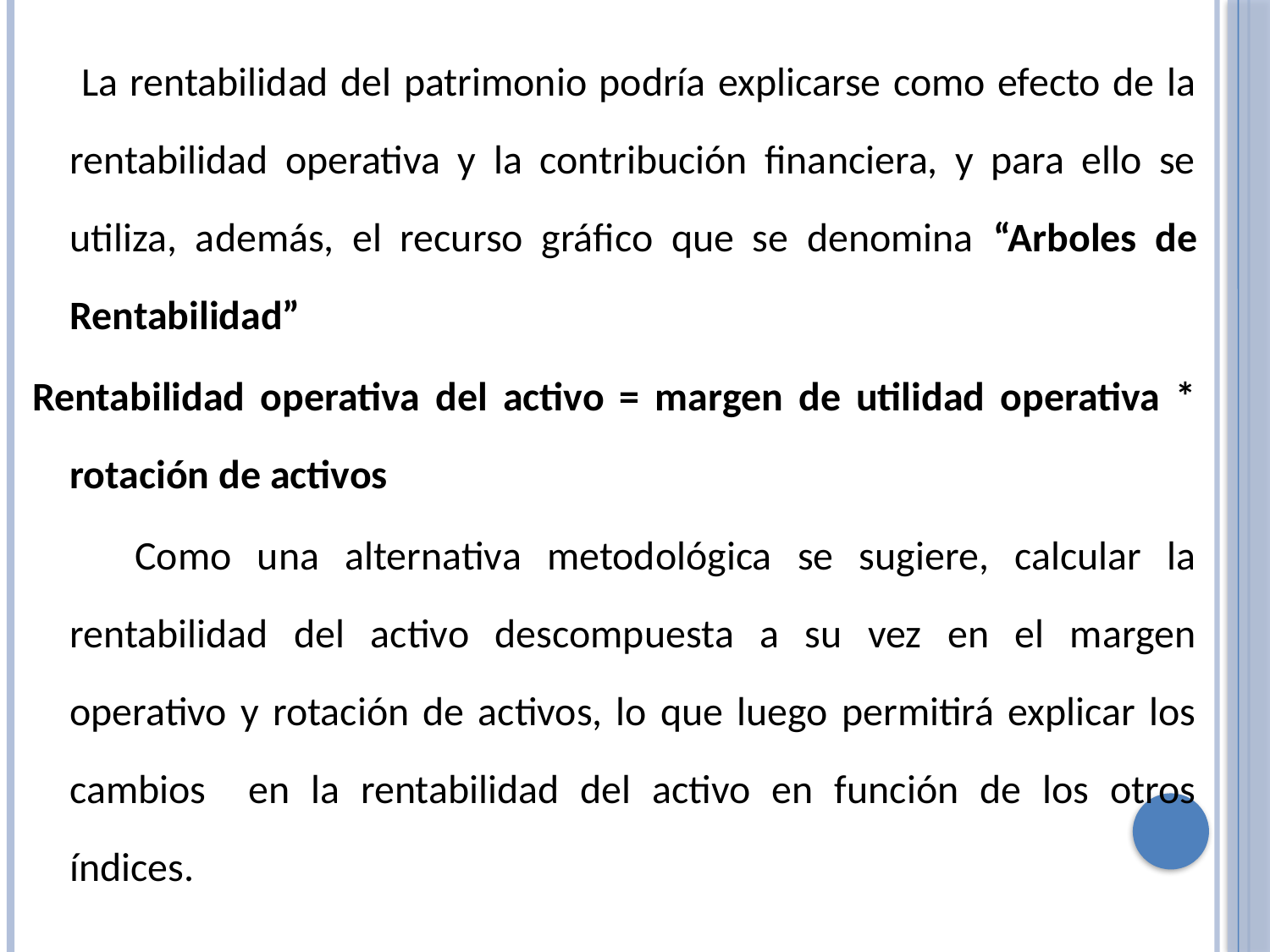

La rentabilidad del patrimonio podría explicarse como efecto de la rentabilidad operativa y la contribución financiera, y para ello se utiliza, además, el recurso gráfico que se denomina “Arboles de Rentabilidad”
Rentabilidad operativa del activo = margen de utilidad operativa * rotación de activos
    Como una alternativa metodológica se sugiere, calcular la rentabilidad del activo descompuesta a su vez en el margen operativo y rotación de activos, lo que luego permitirá explicar los cambios  en la rentabilidad del activo en función de los otros índices.